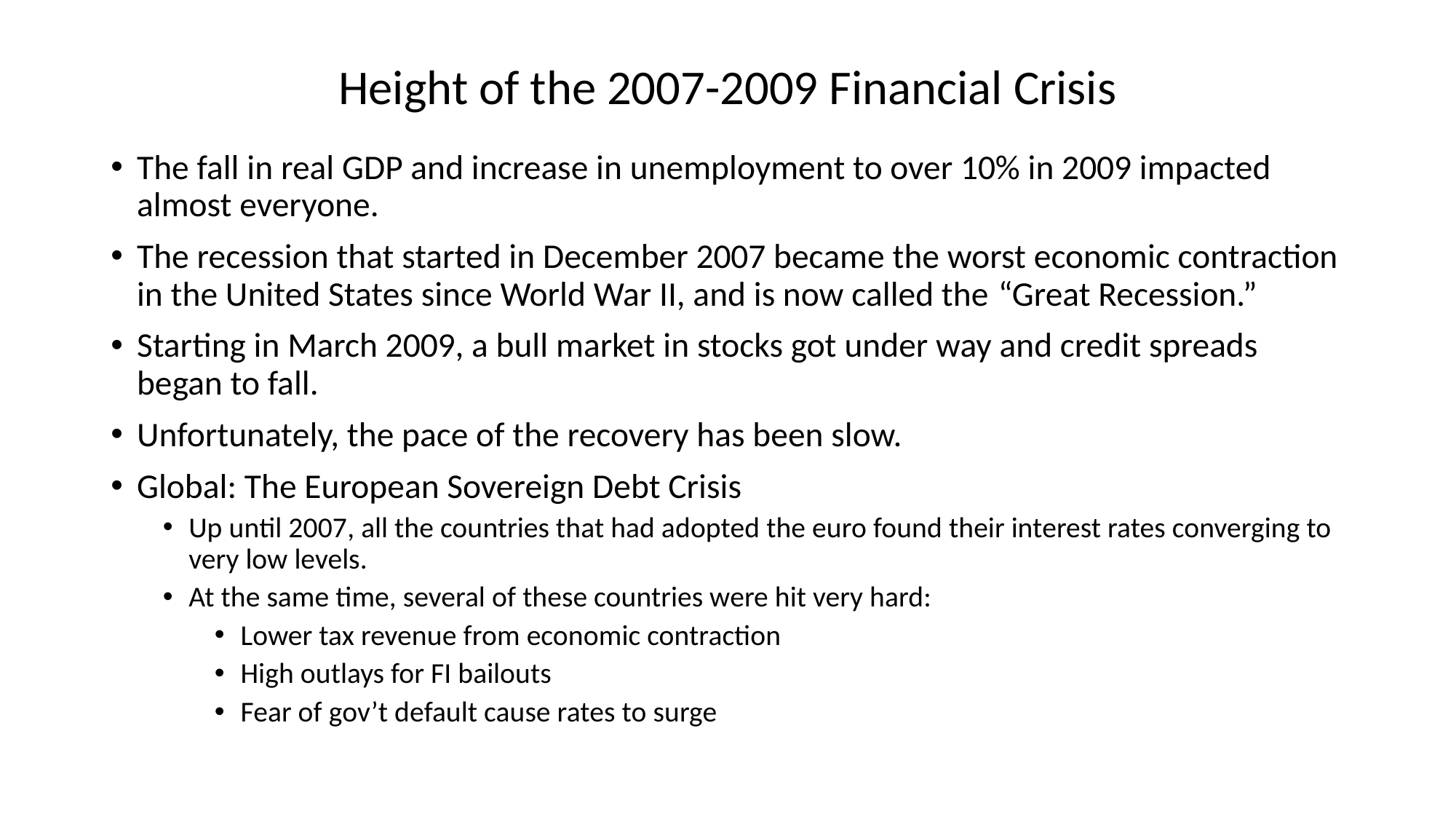

# Height of the 2007-2009 Financial Crisis
The fall in real GDP and increase in unemployment to over 10% in 2009 impacted almost everyone.
The recession that started in December 2007 became the worst economic contraction in the United States since World War II, and is now called the “Great Recession.”
Starting in March 2009, a bull market in stocks got under way and credit spreads began to fall.
Unfortunately, the pace of the recovery has been slow.
Global: The European Sovereign Debt Crisis
Up until 2007, all the countries that had adopted the euro found their interest rates converging to very low levels.
At the same time, several of these countries were hit very hard:
Lower tax revenue from economic contraction
High outlays for FI bailouts
Fear of gov’t default cause rates to surge